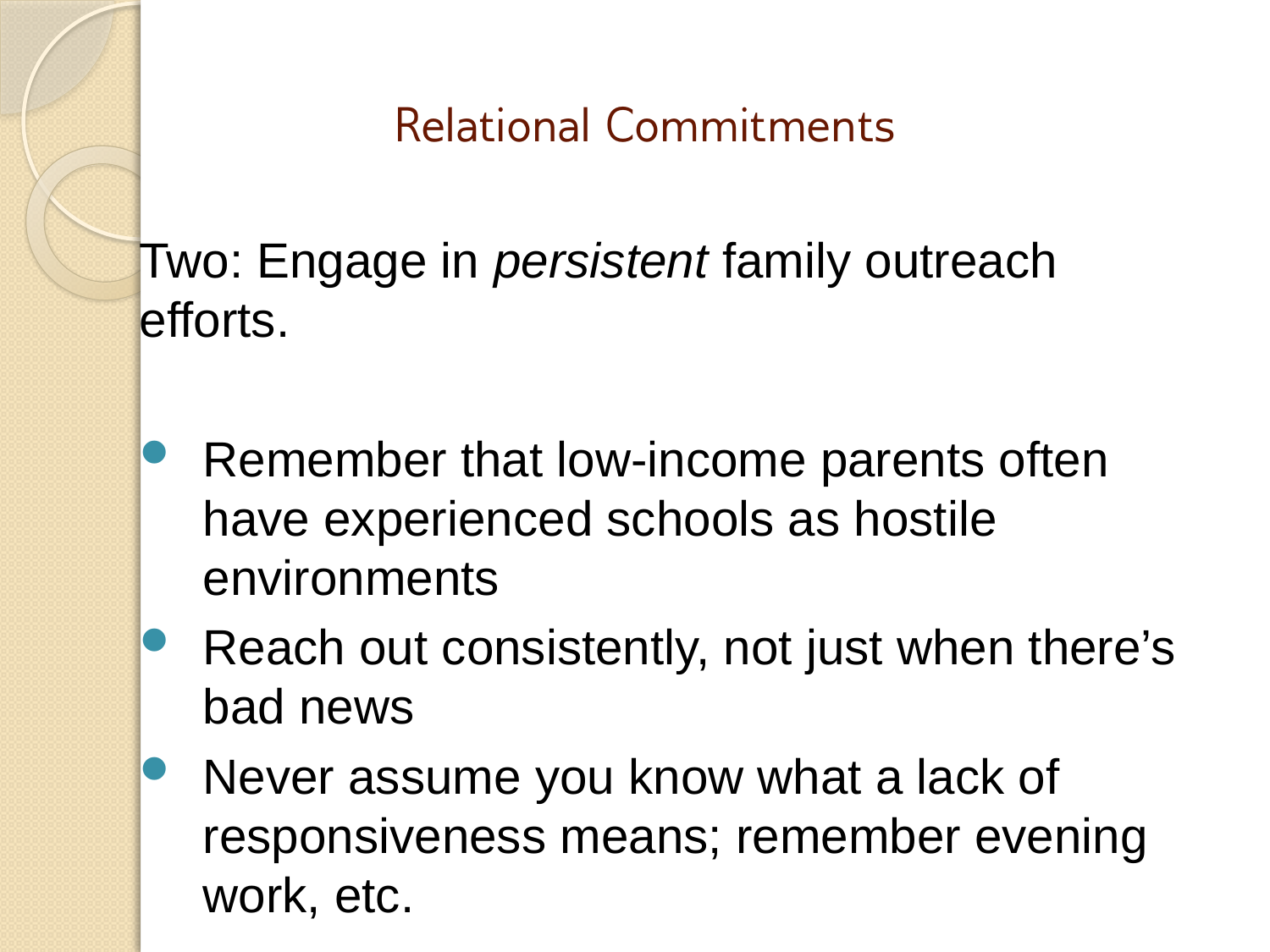

# Relational Commitments
Two: Engage in persistent family outreach efforts.

Remember that low-income parents often have experienced schools as hostile environments
Reach out consistently, not just when there’s bad news
Never assume you know what a lack of responsiveness means; remember evening work, etc.
63